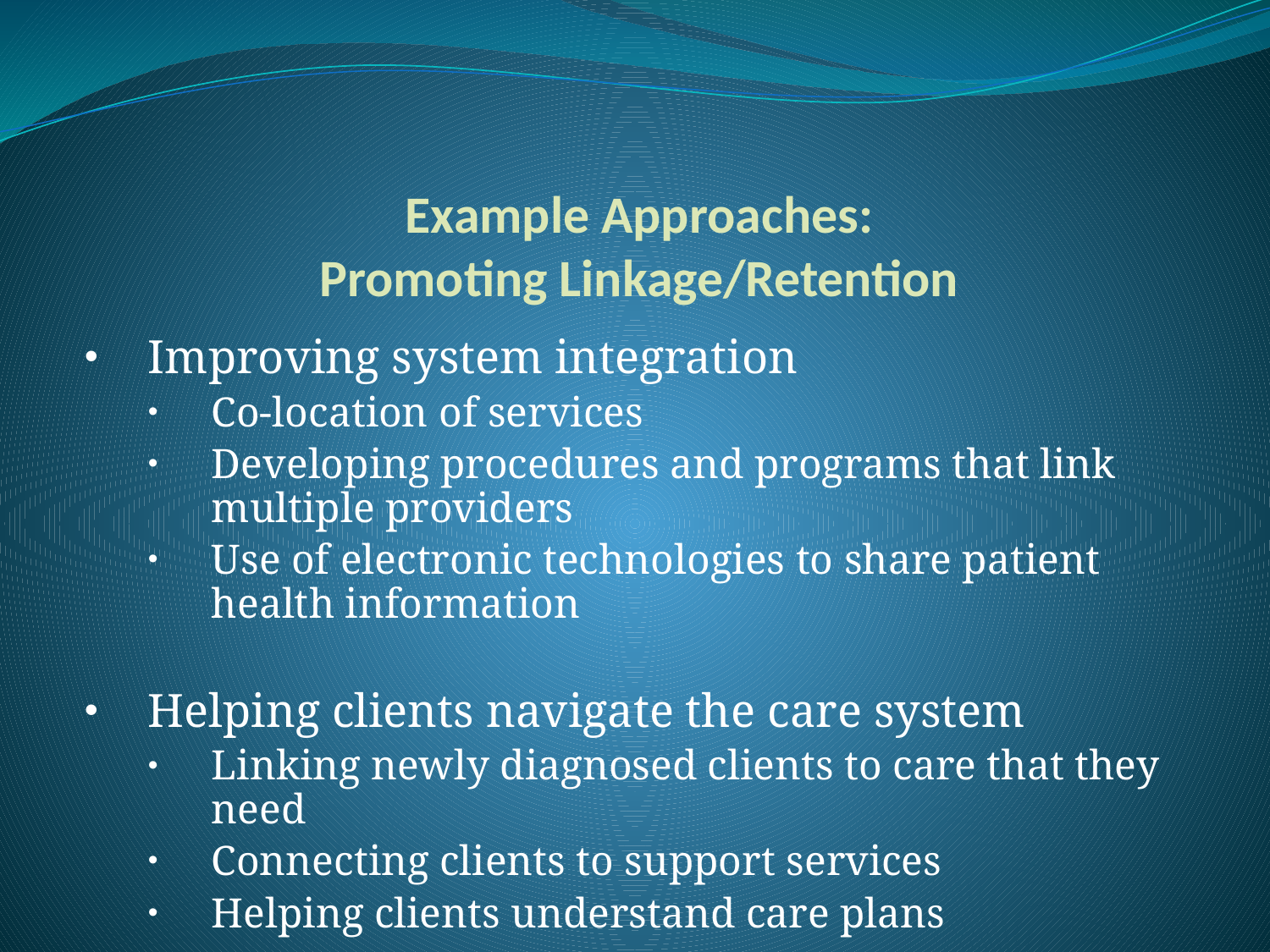

# Example Approaches: Promoting Linkage/Retention
Improving system integration
Co-location of services
Developing procedures and programs that link multiple providers
Use of electronic technologies to share patient health information

Helping clients navigate the care system
Linking newly diagnosed clients to care that they need
Connecting clients to support services
Helping clients understand care plans